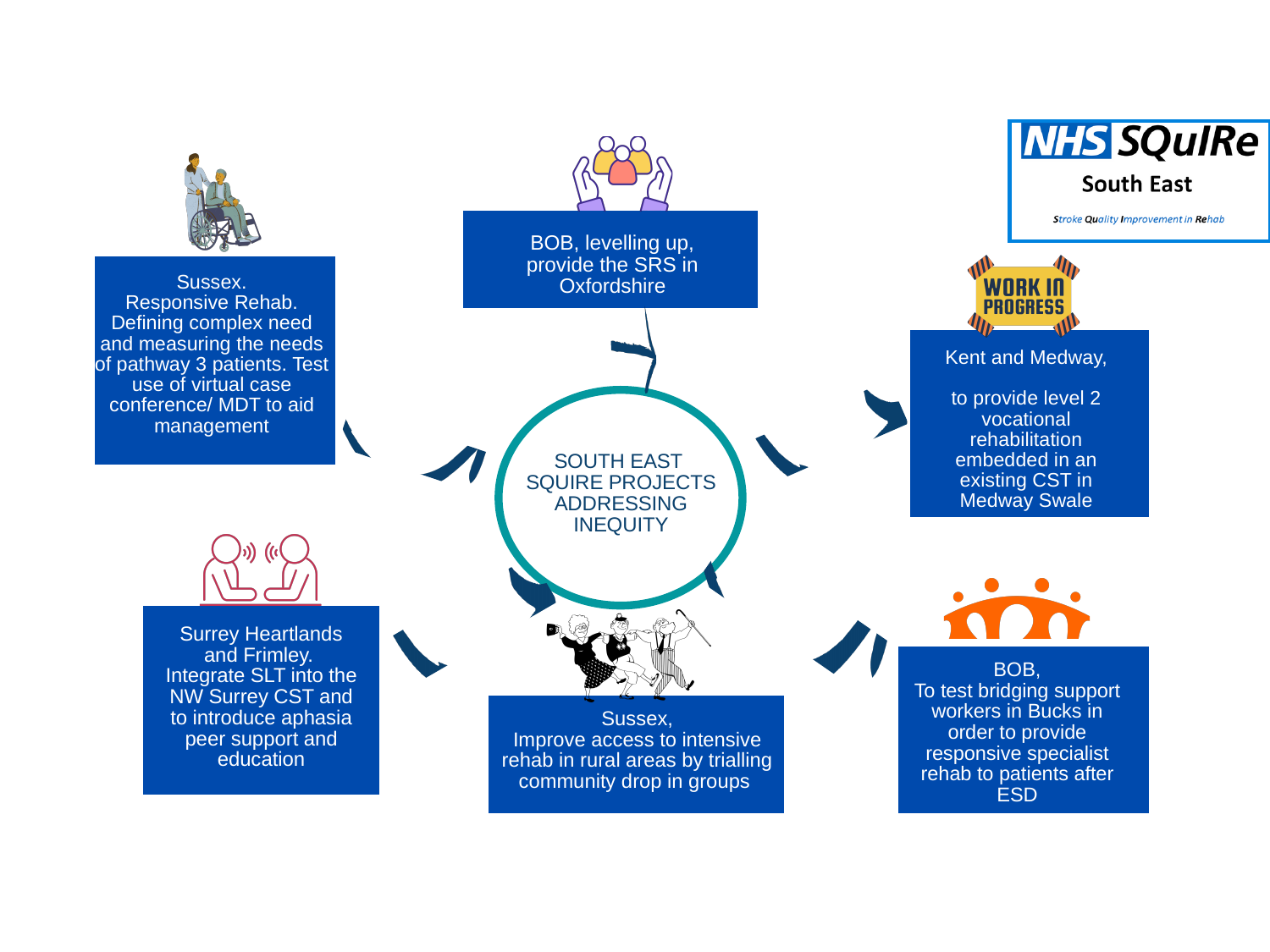

BOB, levelling up, provide the SRS in Oxfordshire

Sussex.
Responsive Rehab. Defining complex need and measuring the needs of pathway 3 patients. Test use of virtual case conference/ MDT to aid management

Kent and Medway,

to provide level 2 vocational rehabilitation embedded in an existing CST in Medway Swale

SOUTH EAST
SQUIRE PROJECTS ADDRESSING INEQUITY

Surrey Heartlands and Frimley.
Integrate SLT into the NW Surrey CST and to introduce aphasia peer support and education

BOB,
To test bridging support workers in Bucks in order to provide responsive specialist rehab to patients after ESD

Sussex,
Improve access to intensive rehab in rural areas by trialling community drop in groups